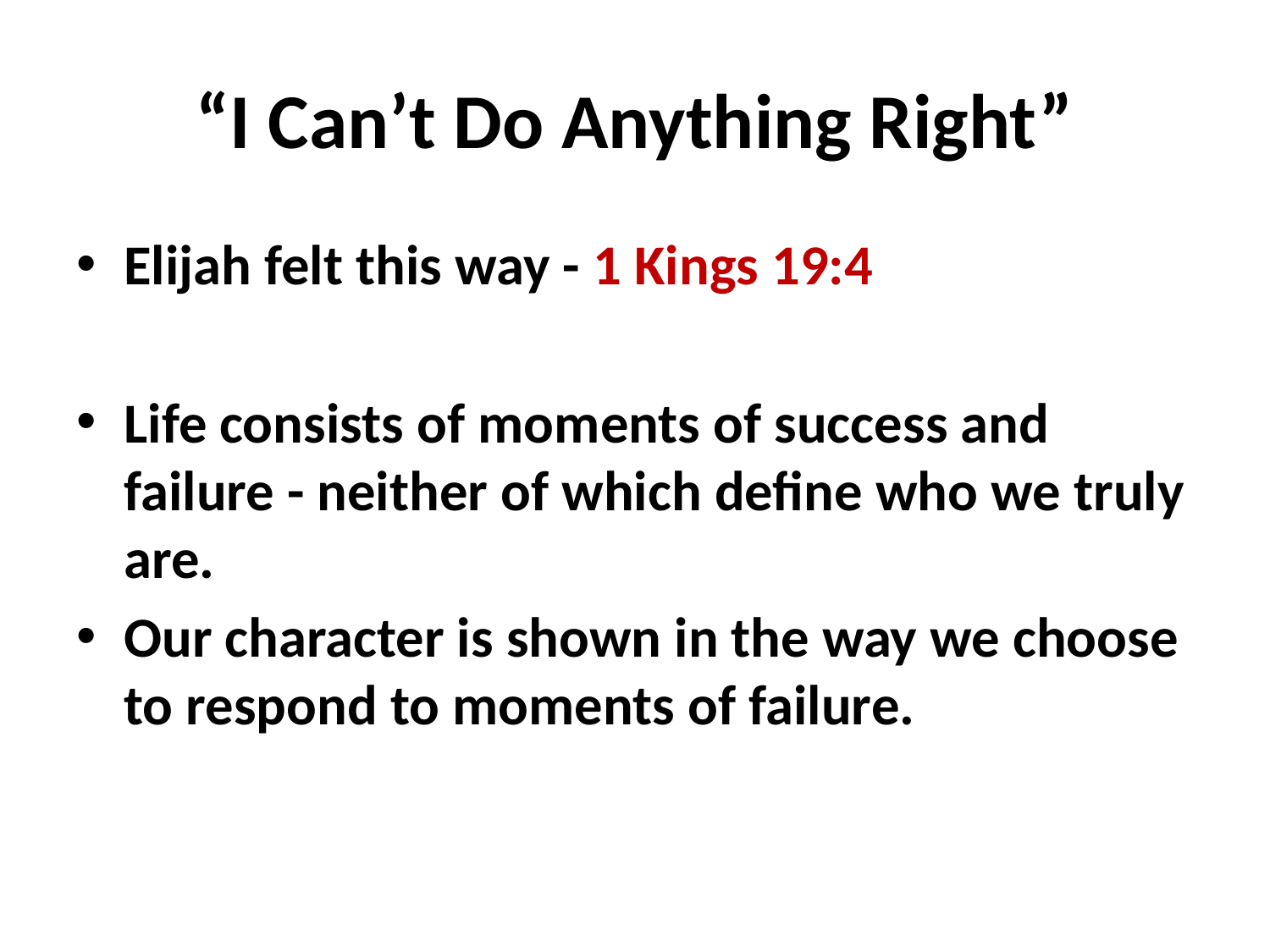

# “I Can’t Do Anything Right”
Elijah felt this way - 1 Kings 19:4

Life consists of moments of success and failure - neither of which define who we truly are.
Our character is shown in the way we choose to respond to moments of failure.